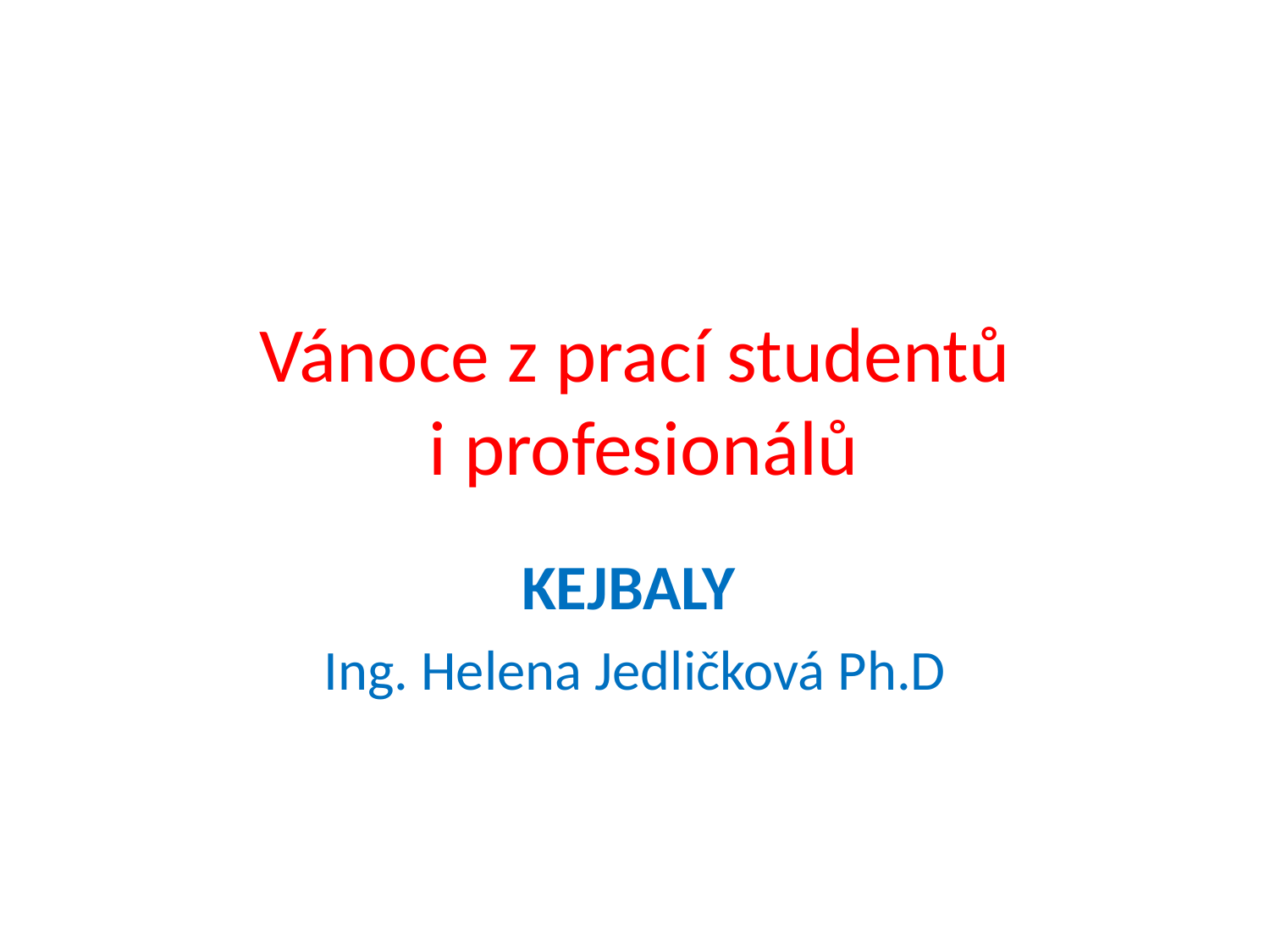

# Vánoce z prací studentů i profesionálů
KEJBALY
Ing. Helena Jedličková Ph.D